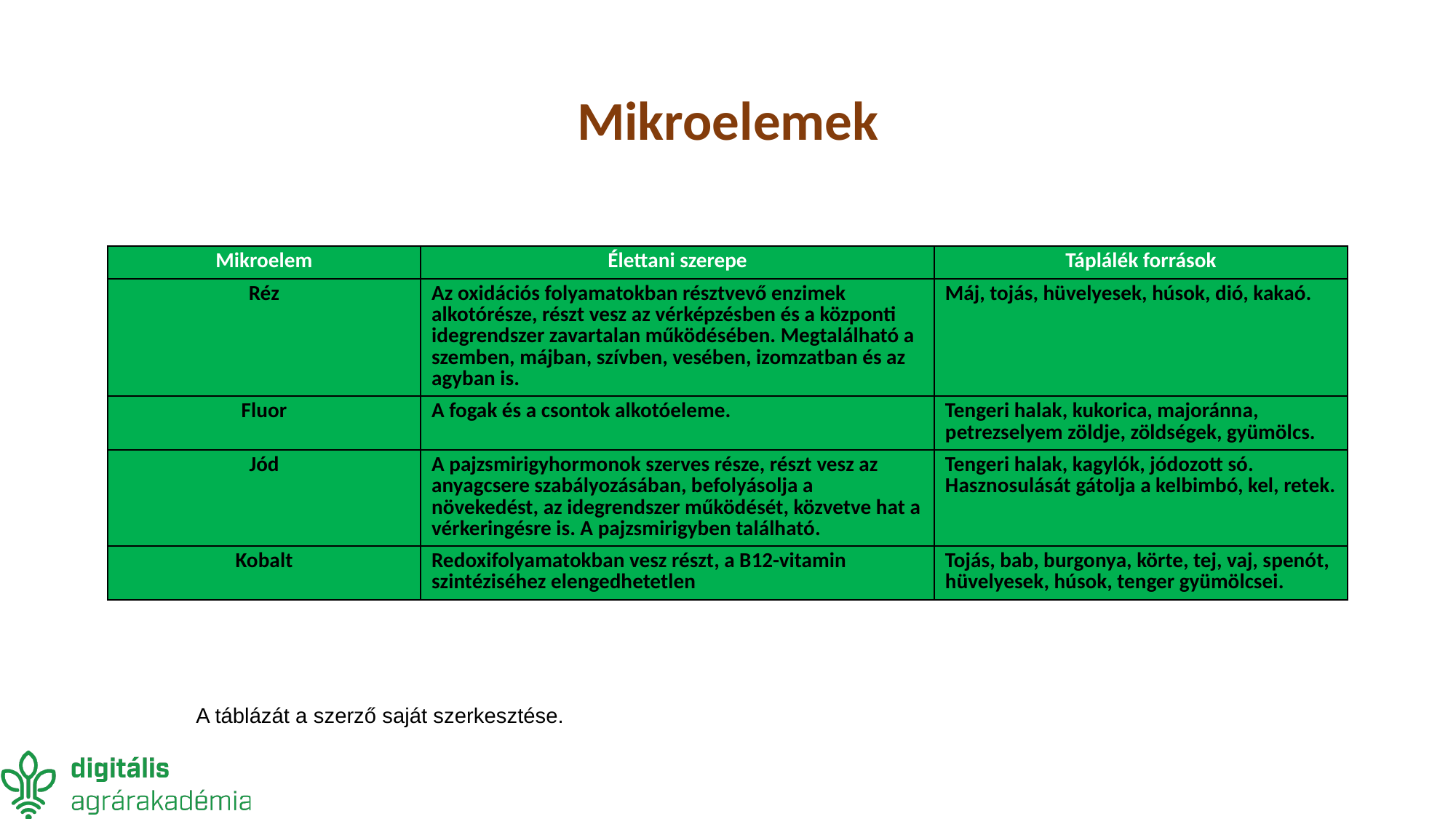

# Mikroelemek
| Mikroelem | Élettani szerepe | Táplálék források |
| --- | --- | --- |
| Réz | Az oxidációs folyamatokban résztvevő enzimek alkotórésze, részt vesz az vérképzésben és a központi idegrendszer zavartalan működésében. Megtalálható a szemben, májban, szívben, vesében, izomzatban és az agyban is. | Máj, tojás, hüvelyesek, húsok, dió, kakaó. |
| Fluor | A fogak és a csontok alkotóeleme. | Tengeri halak, kukorica, majoránna, petrezselyem zöldje, zöldségek, gyümölcs. |
| Jód | A pajzsmirigyhormonok szerves része, részt vesz az anyagcsere szabályozásában, befolyásolja a növekedést, az idegrendszer működését, közvetve hat a vérkeringésre is. A pajzsmirigyben található. | Tengeri halak, kagylók, jódozott só. Hasznosulását gátolja a kelbimbó, kel, retek. |
| Kobalt | Redoxifolyamatokban vesz részt, a B12-vitamin szintéziséhez elengedhetetlen | Tojás, bab, burgonya, körte, tej, vaj, spenót, hüvelyesek, húsok, tenger gyümölcsei. |
A táblázát a szerző saját szerkesztése.